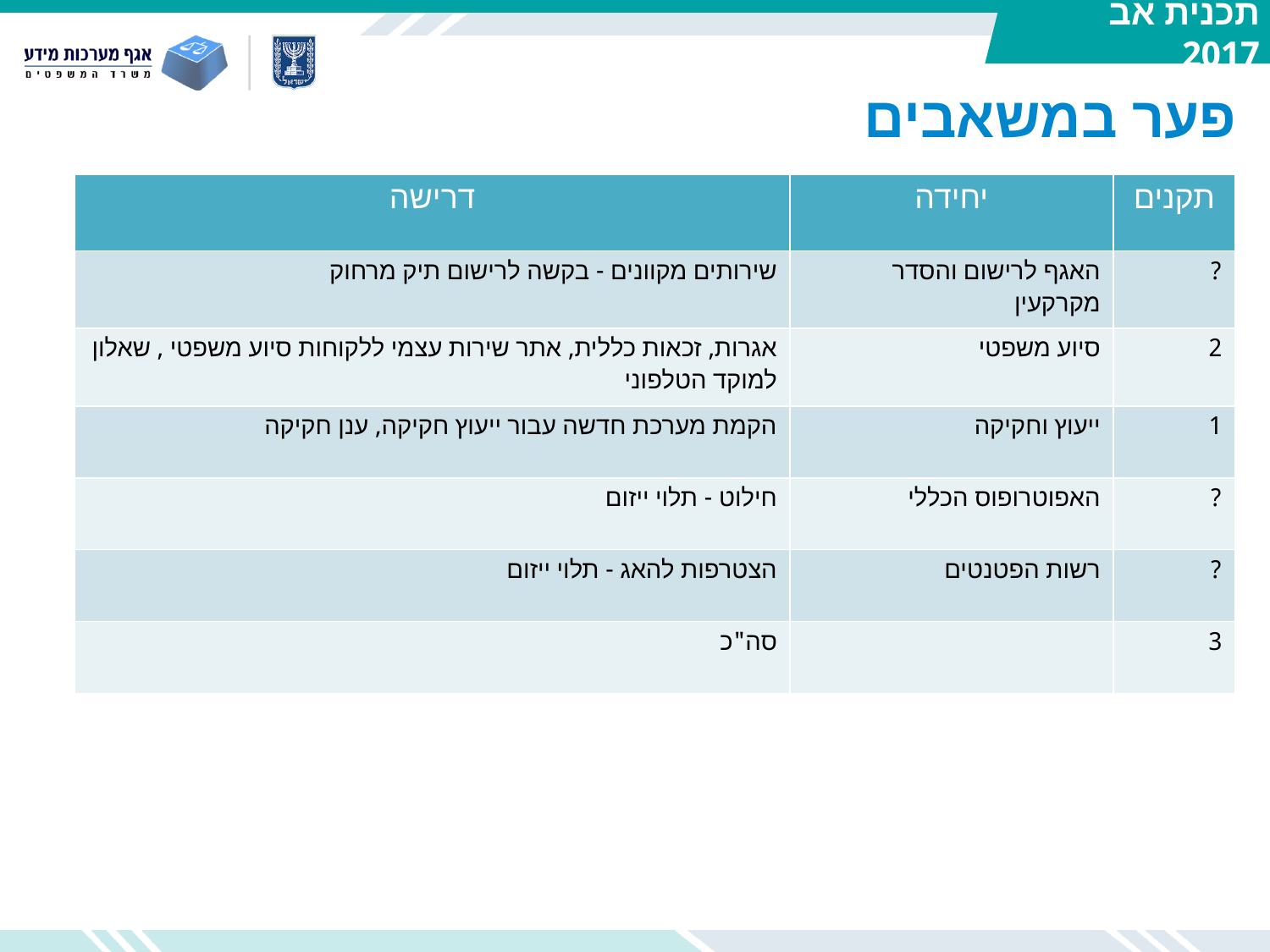

# פער במשאבים
| דרישה | יחידה | תקנים |
| --- | --- | --- |
| שירותים מקוונים - בקשה לרישום תיק מרחוק | האגף לרישום והסדר מקרקעין | ? |
| אגרות, זכאות כללית, אתר שירות עצמי ללקוחות סיוע משפטי , שאלון למוקד הטלפוני | סיוע משפטי | 2 |
| הקמת מערכת חדשה עבור ייעוץ חקיקה, ענן חקיקה | ייעוץ וחקיקה | 1 |
| חילוט - תלוי ייזום | האפוטרופוס הכללי | ? |
| הצטרפות להאג - תלוי ייזום | רשות הפטנטים | ? |
| סה"כ |  | 3 |